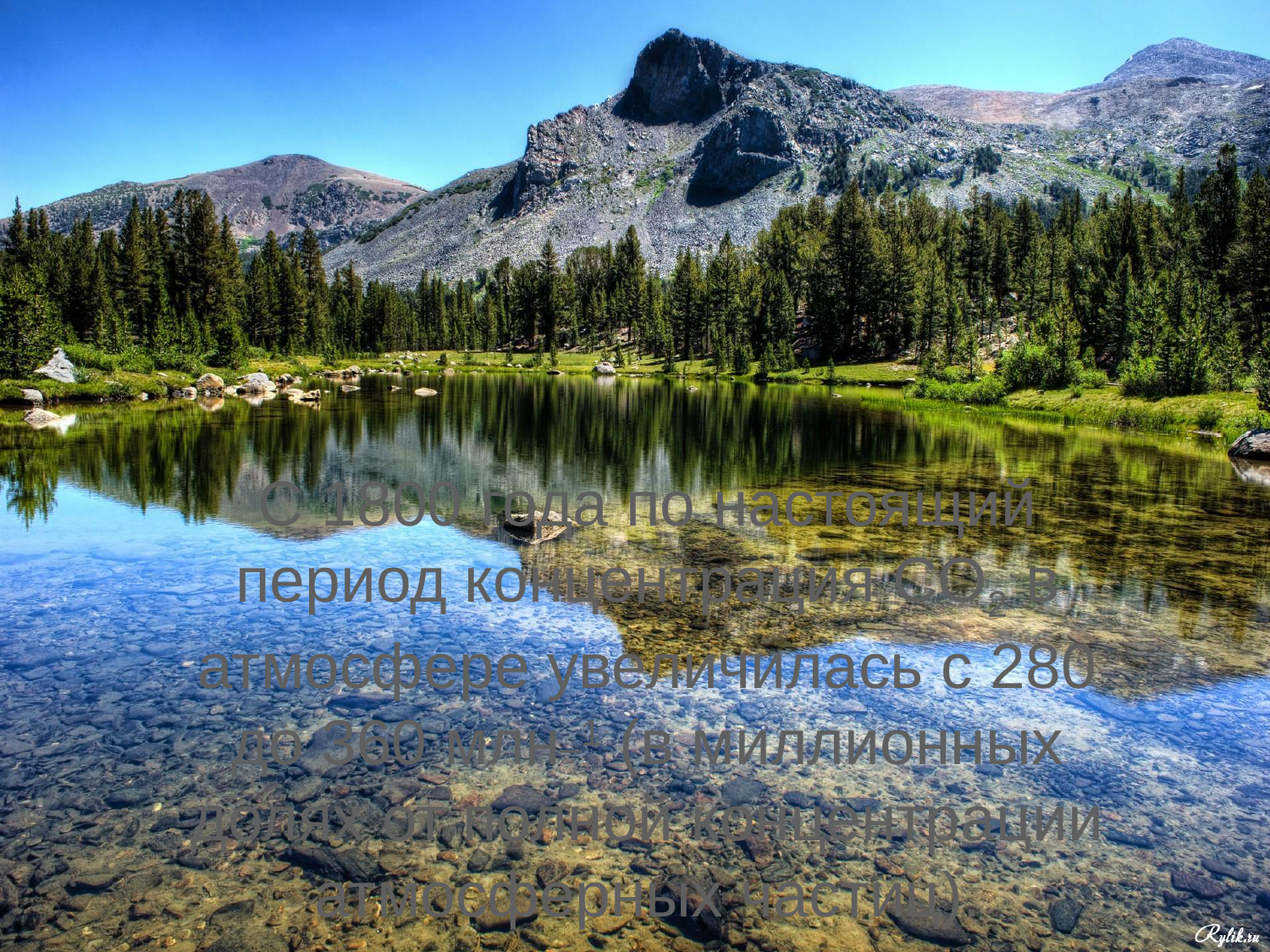

С 1800 года по настоящий период концентрация СО2 в атмосфере увеличилась с 280 до 360 млн_1 (в миллионных долях от полной концентрации атмосферных частиц).